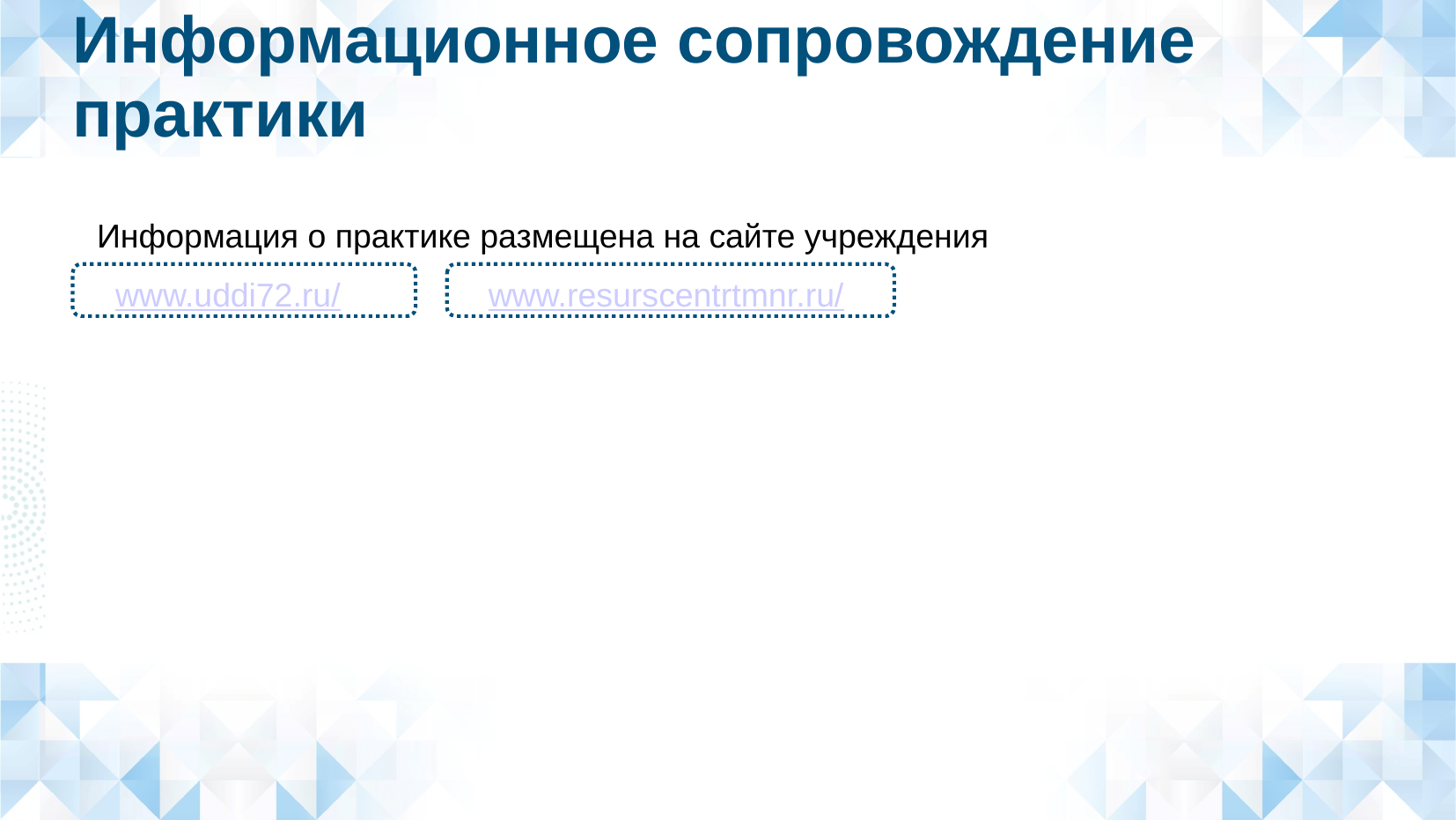

Информационное сопровождение практики
   Информация о практике размещена на сайте учреждения
     www.uddi72.ru/                www.resurscentrtmnr.ru/